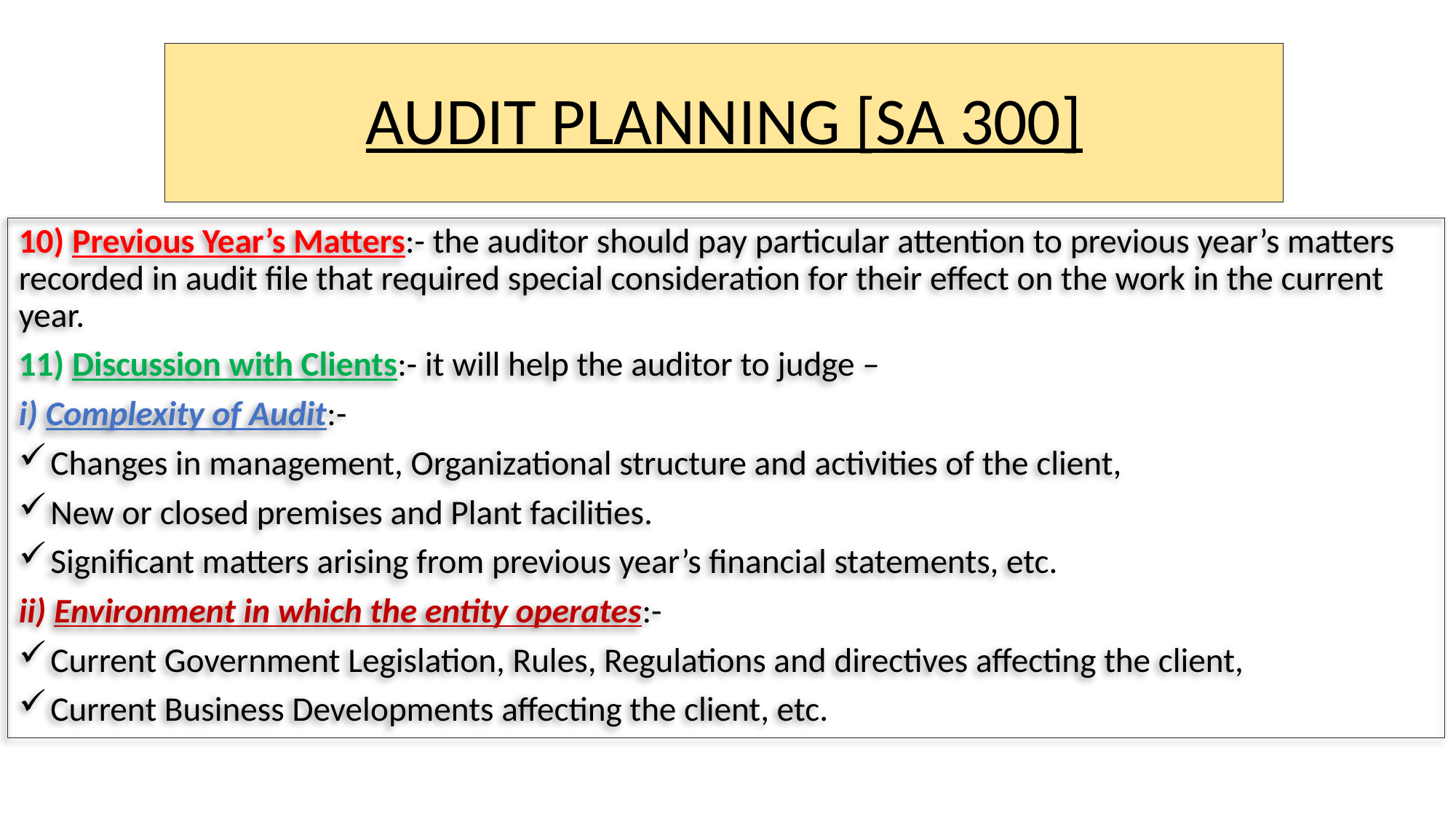

# AUDIT PLANNING [SA 300]
10) Previous Year’s Matters:- the auditor should pay particular attention to previous year’s matters recorded in audit file that required special consideration for their effect on the work in the current year.
11) Discussion with Clients:- it will help the auditor to judge –
i) Complexity of Audit:-
 Changes in management, Organizational structure and activities of the client,
 New or closed premises and Plant facilities.
 Significant matters arising from previous year’s financial statements, etc.
ii) Environment in which the entity operates:-
 Current Government Legislation, Rules, Regulations and directives affecting the client,
 Current Business Developments affecting the client, etc.